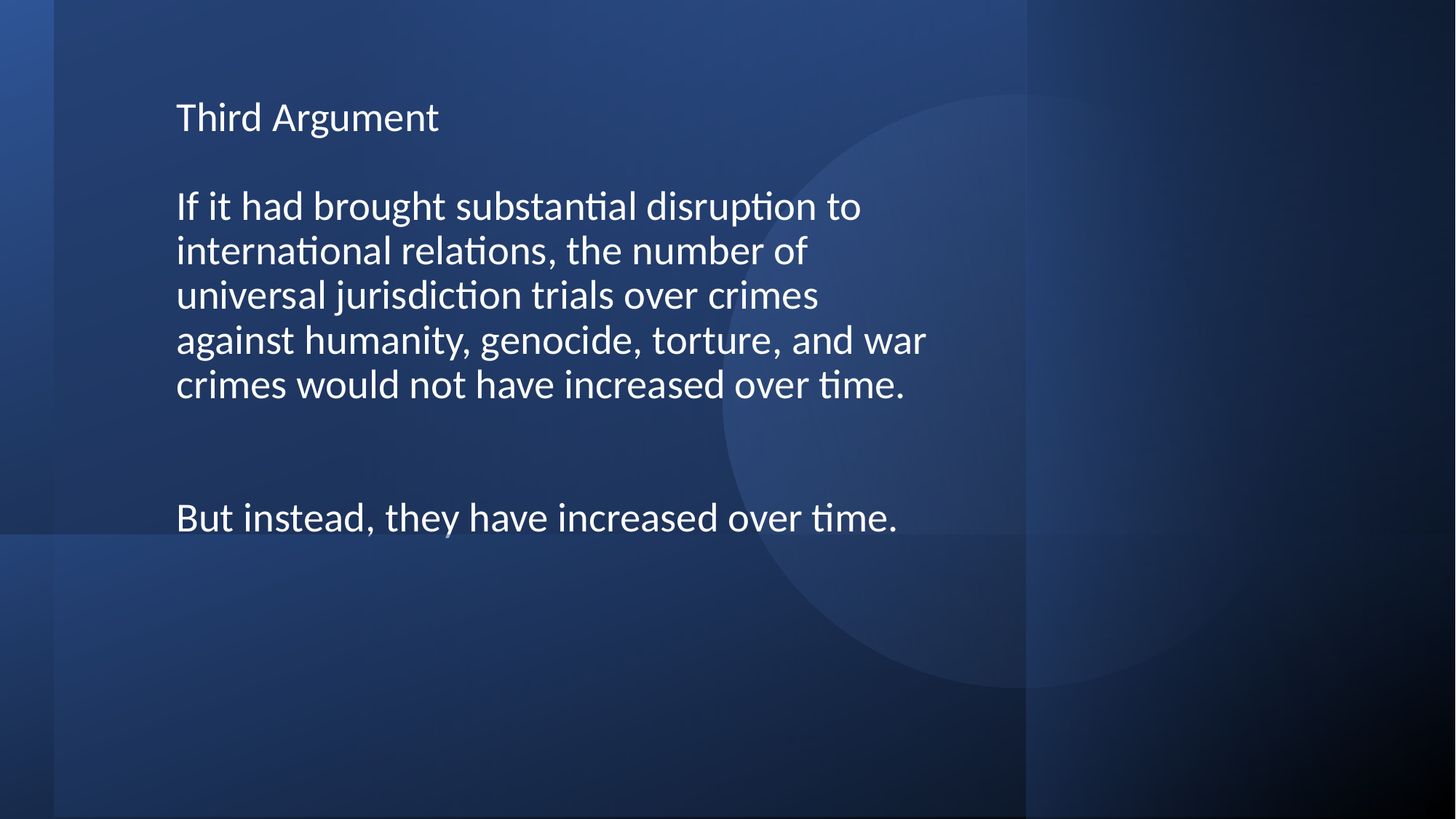

# Third Argument If it had brought substantial disruption to international relations, the number of universal jurisdiction trials over crimes against humanity, genocide, torture, and war crimes would not have increased over time. But instead, they have increased over time.